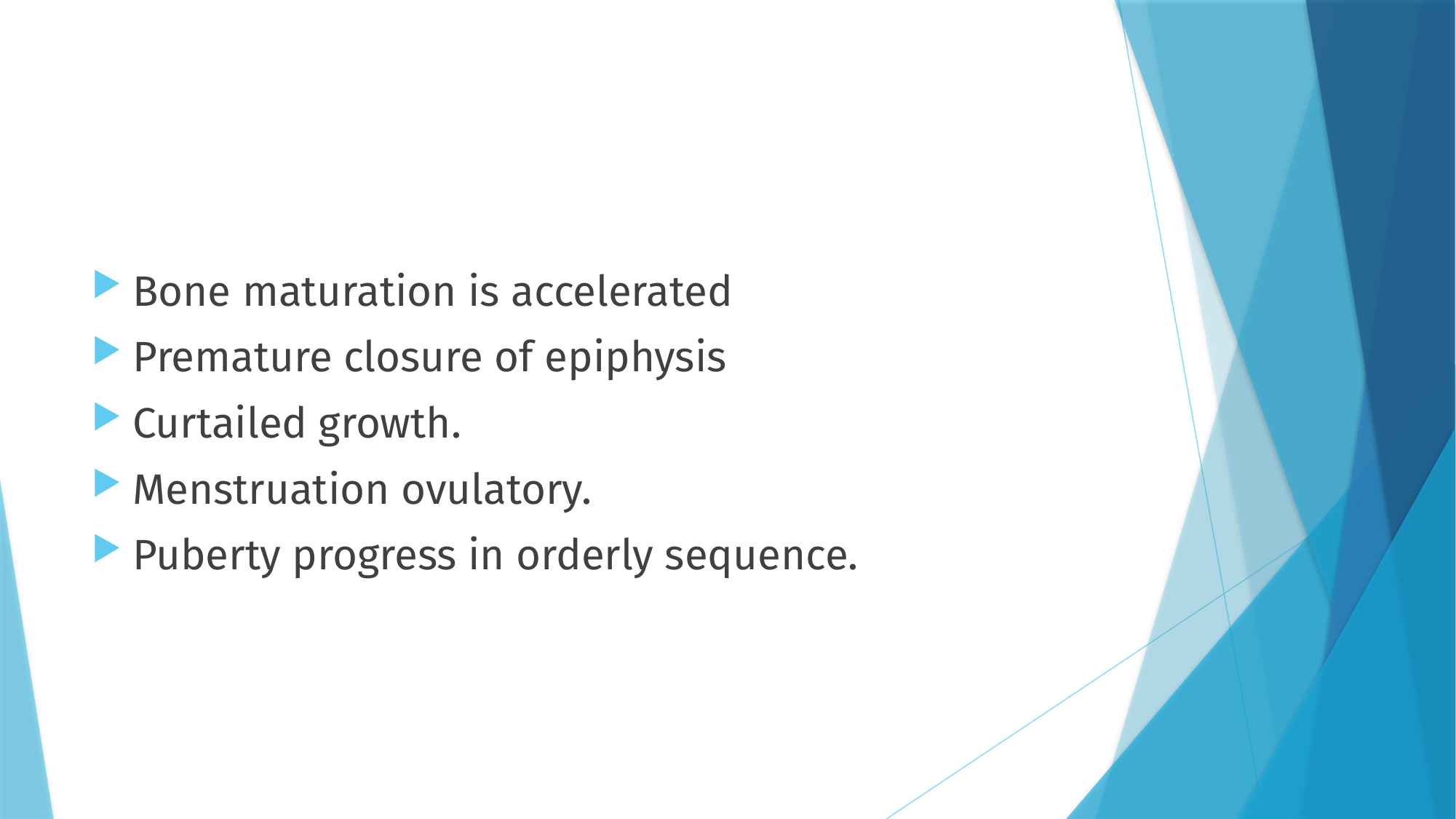

#
Bone maturation is accelerated
Premature closure of epiphysis
Curtailed growth.
Menstruation ovulatory.
Puberty progress in orderly sequence.